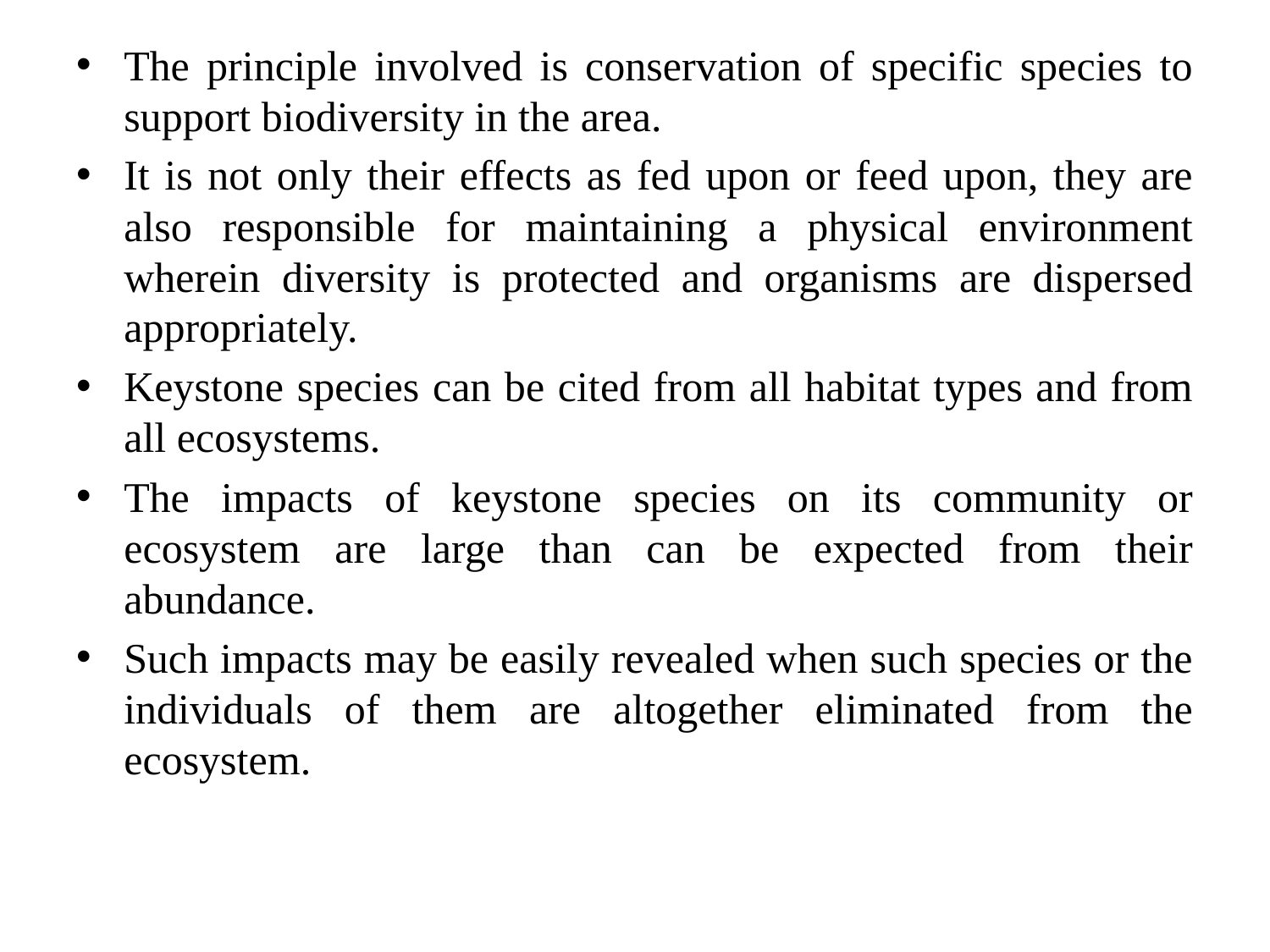

The principle involved is conservation of specific species to support biodiversity in the area.
It is not only their effects as fed upon or feed upon, they are also responsible for maintaining a physical environment wherein diversity is protected and organisms are dispersed appropriately.
Keystone species can be cited from all habitat types and from all ecosystems.
The impacts of keystone species on its community or ecosystem are large than can be expected from their abundance.
Such impacts may be easily revealed when such species or the individuals of them are altogether eliminated from the ecosystem.